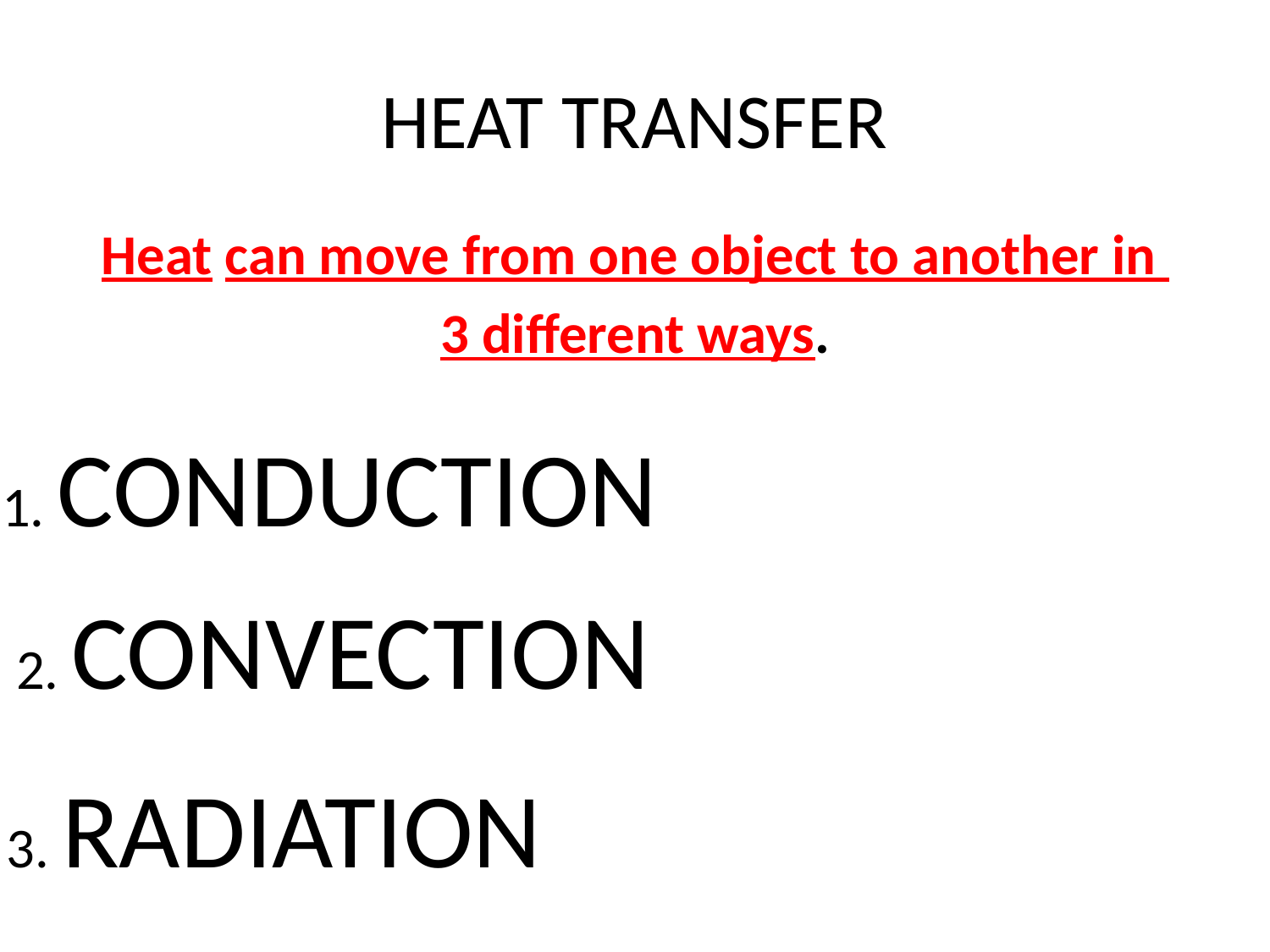

# HEAT TRANSFER
Heat can move from one object to another in
3 different ways.
1. CONDUCTION
2. CONVECTION
3. RADIATION